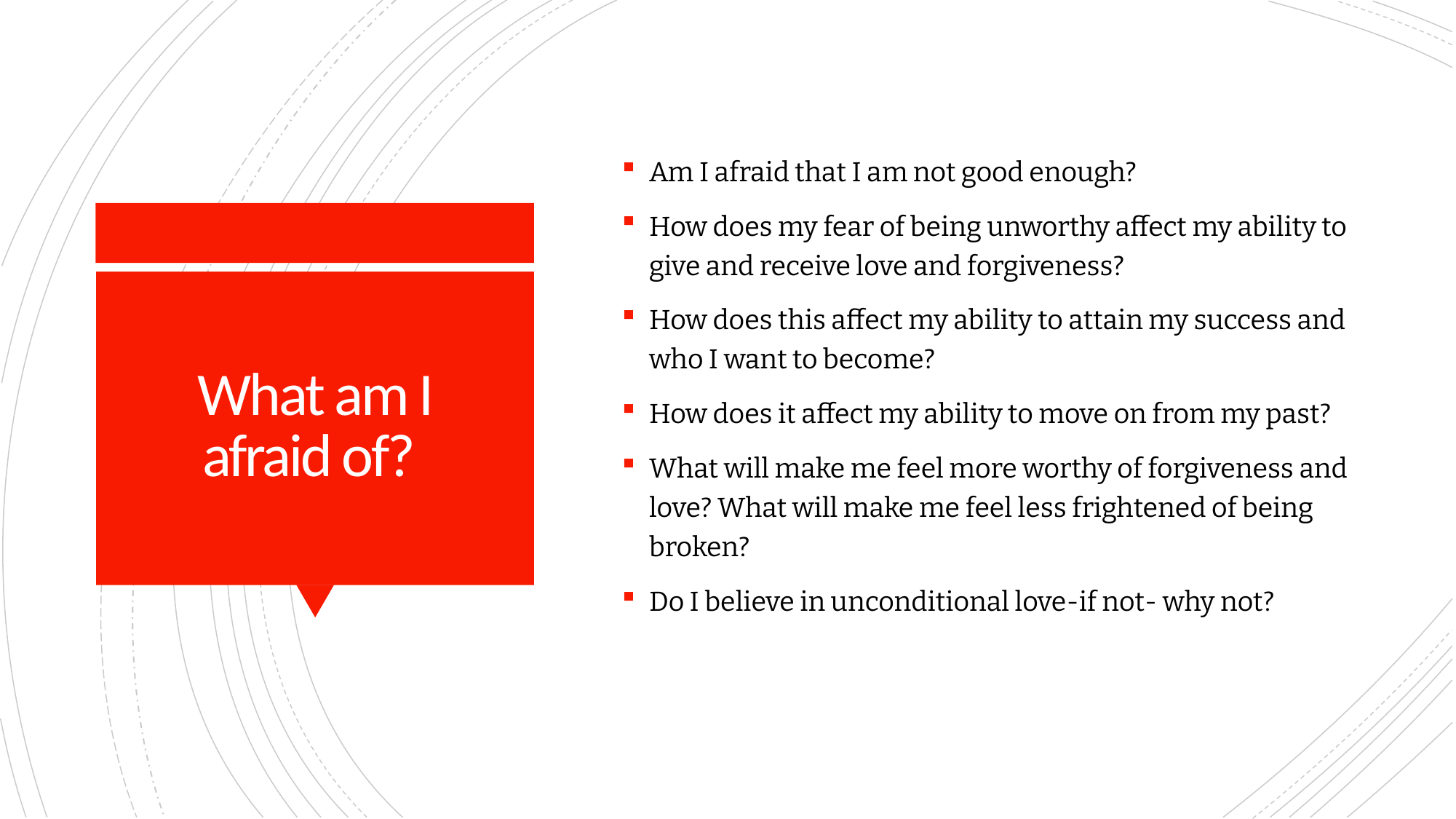

Am I afraid that I am not good enough?
How does my fear of being unworthy affect my ability to give and receive love and forgiveness?
How does this affect my ability to attain my success and who I want to become?
How does it affect my ability to move on from my past?
What will make me feel more worthy of forgiveness and love? What will make me feel less frightened of being broken?
Do I believe in unconditional love-if not- why not?

# What am I afraid of?